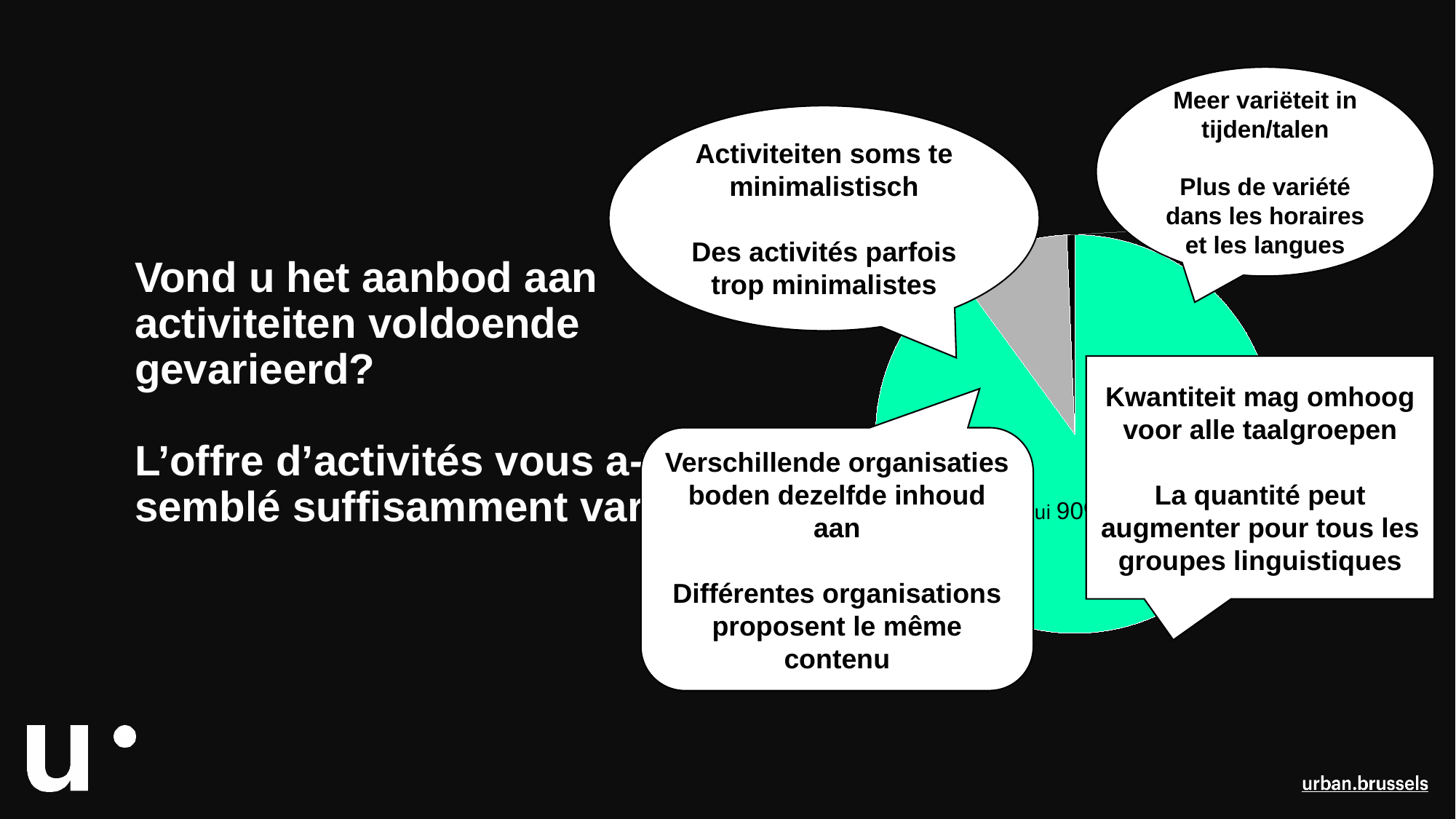

Meer variëteit in tijden/talen

Plus de variété dans les horaires et les langues

Activiteiten soms te minimalistisch

Des activités parfois trop minimalistes

### Chart

| Category | Kolom1 |
|---|---|
| Ja/Oui | 1262.0 |
| Gedeeltelijk/Partiellement | 132.0 |
| Nee/Non | 9.0 |
# Vond u het aanbod aan activiteiten voldoende gevarieerd?
L’offre d’activités vous a-t-elle semblé suffisamment variée ?

Kwantiteit mag omhoog voor alle taalgroepen
La quantité peut augmenter pour tous les groupes linguistiques

Verschillende organisaties boden dezelfde inhoud aan

Différentes organisations proposent le même contenu